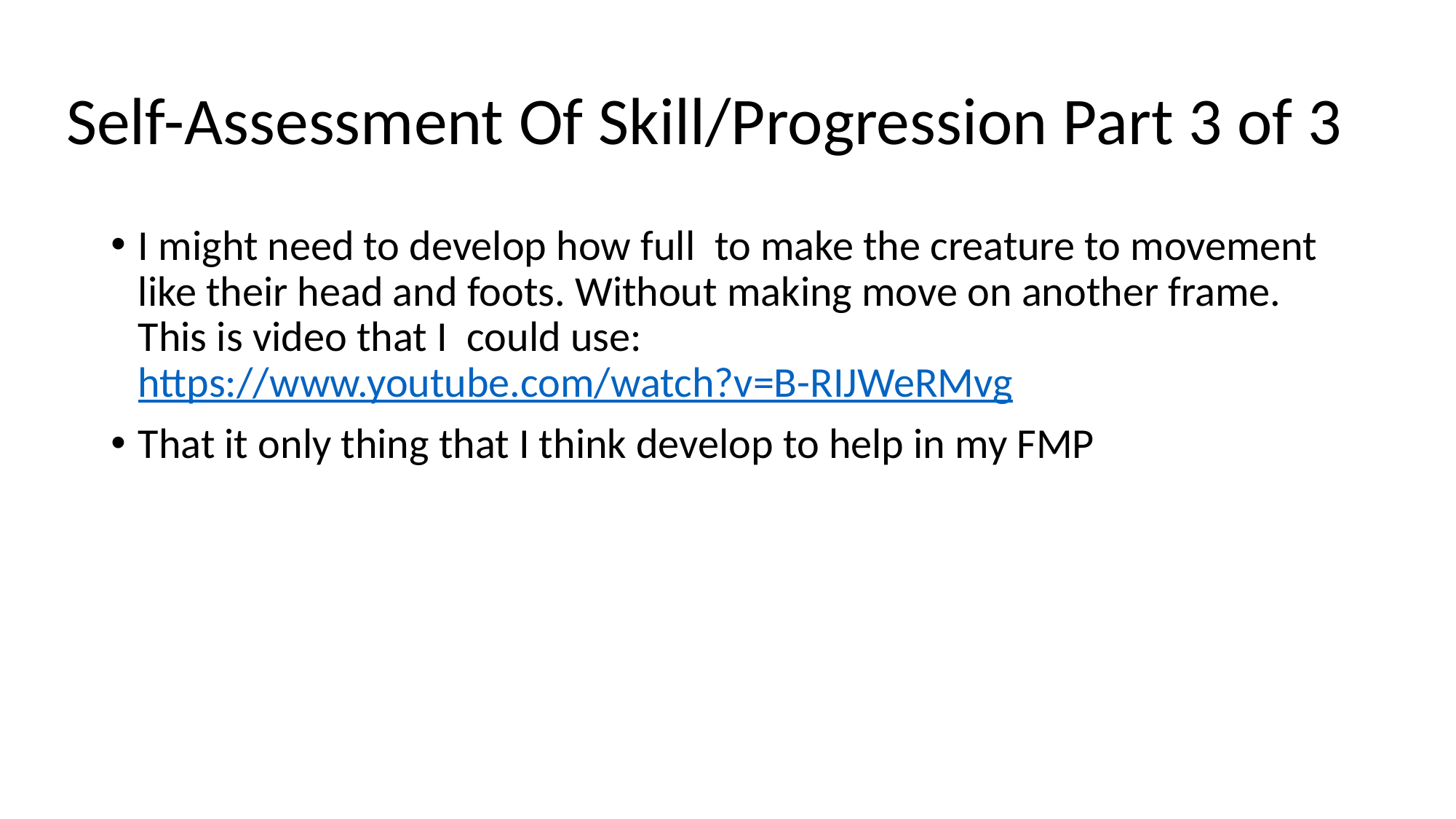

# Self-Assessment Of Skill/Progression Part 3 of 3
I might need to develop how full  to make the creature to movement like their head and foots. Without making move on another frame. This is video that I  could use:https://www.youtube.com/watch?v=B-RIJWeRMvg
That it only thing that I think develop to help in my FMP